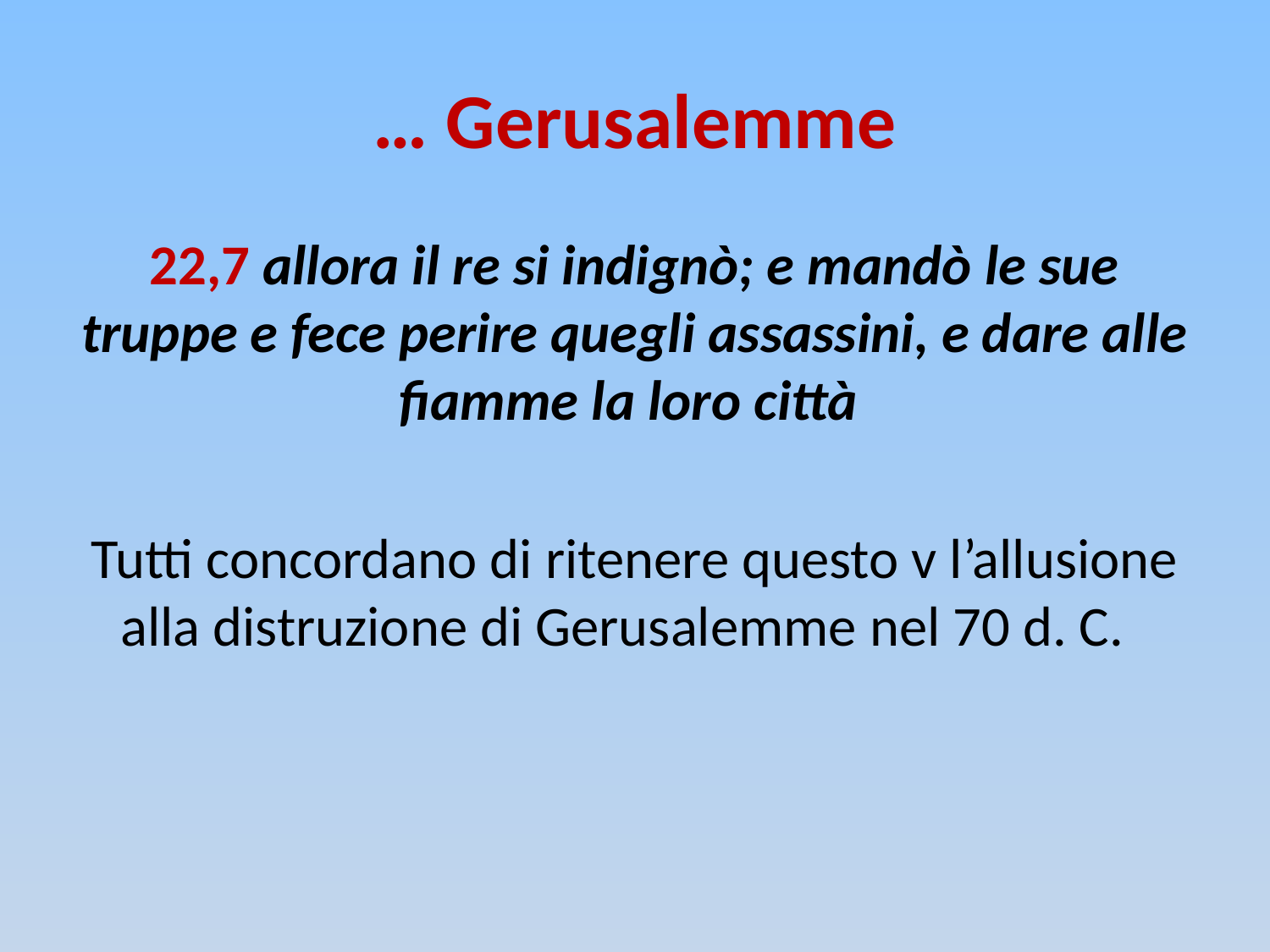

# … Gerusalemme
22,7 allora il re si indignò; e mandò le sue truppe e fece perire quegli assassini, e dare alle fiamme la loro città

Tutti concordano di ritenere questo v l’allusione alla distruzione di Gerusalemme nel 70 d. C.